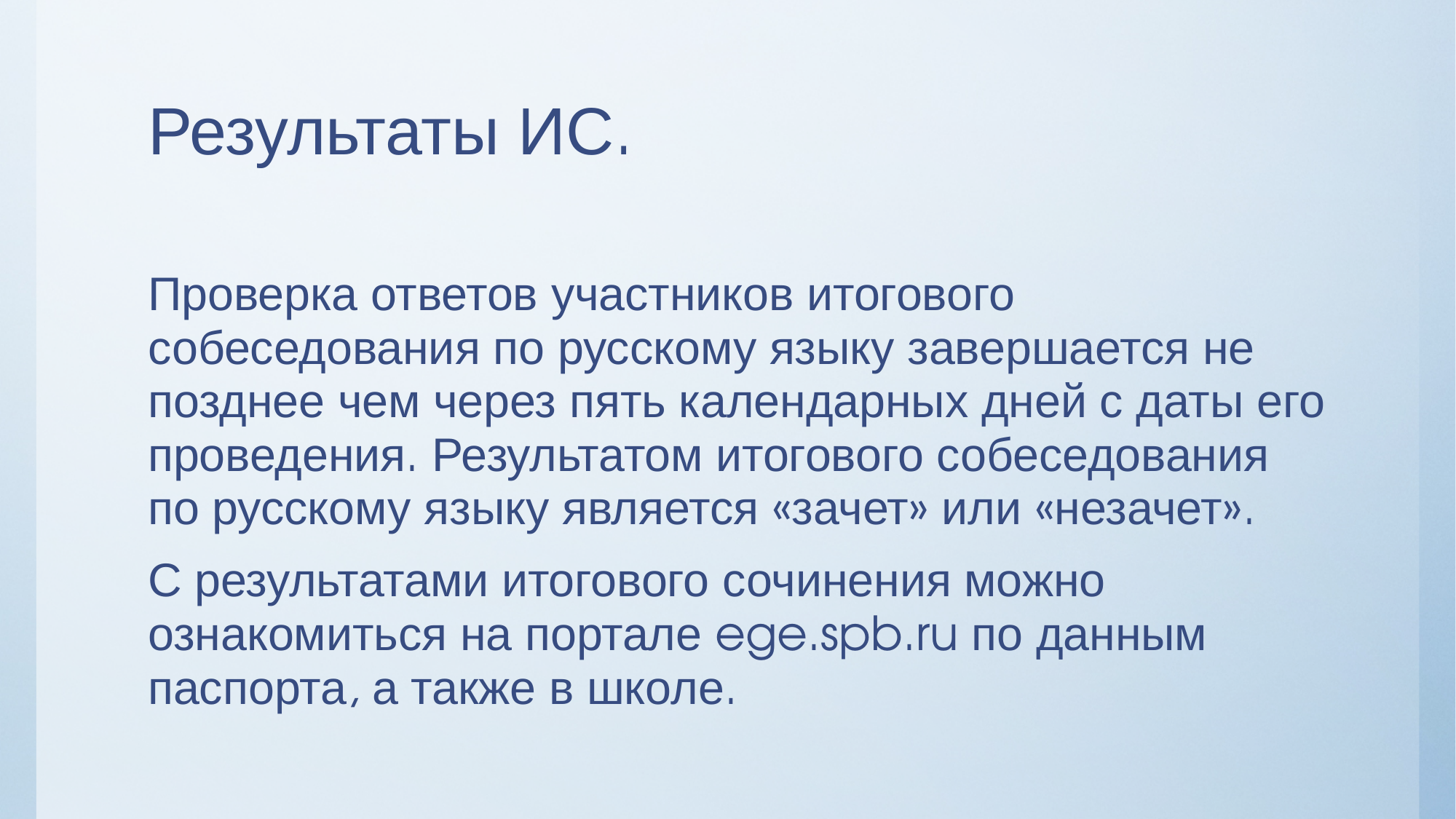

# Результаты ИС.

Проверка ответов участников итогового собеседования по русскому языку завершается не позднее чем через пять календарных дней с даты его проведения. Результатом итогового собеседования по русскому языку является «зачет» или «незачет».
С результатами итогового сочинения можно ознакомиться на портале ege.spb.ru по данным паспорта, а также в школе.